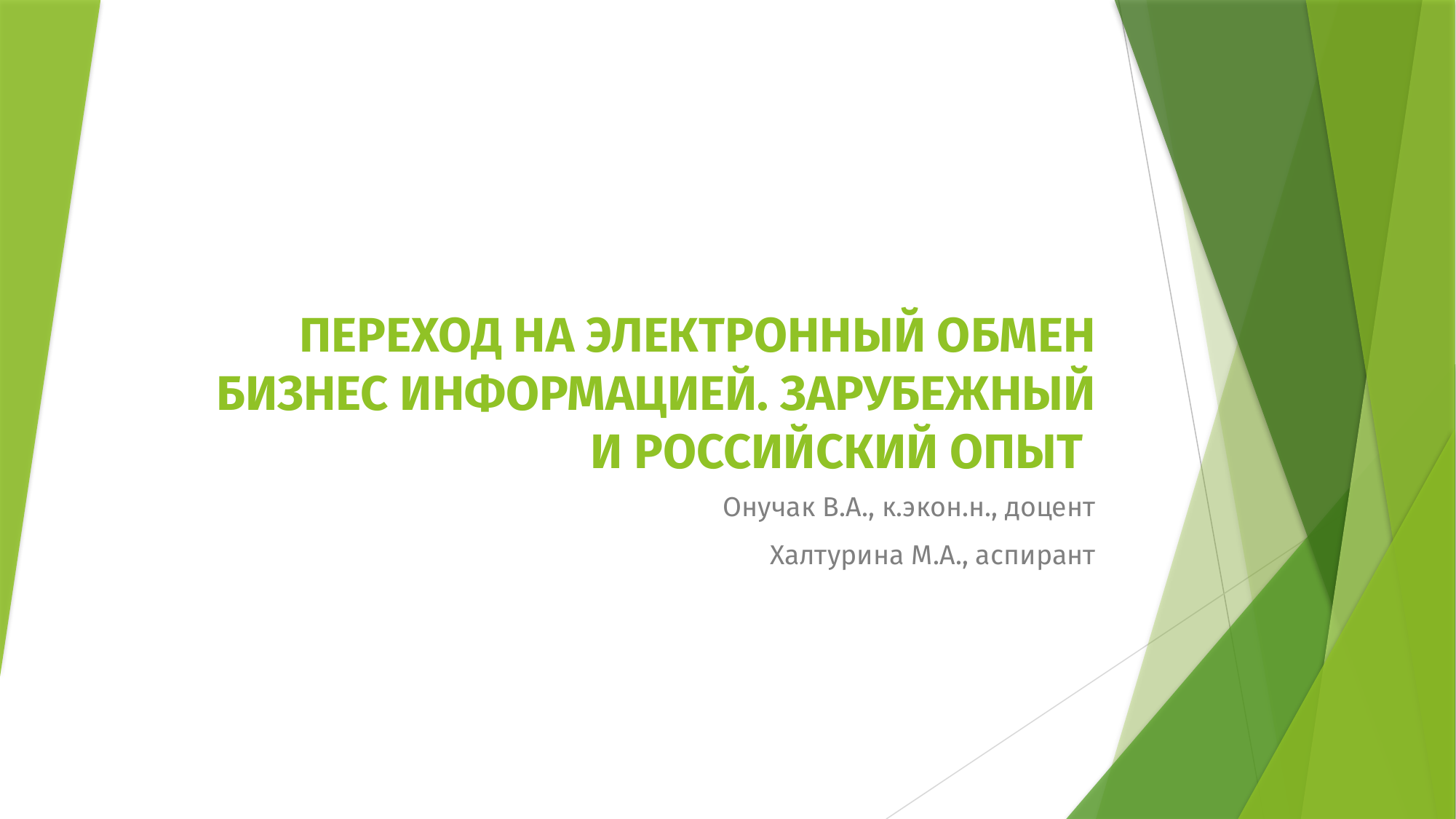

# ПЕРЕХОД НА ЭЛЕКТРОННЫЙ ОБМЕН БИЗНЕС ИНФОРМАЦИЕЙ. ЗАРУБЕЖНЫЙ И РОССИЙСКИЙ ОПЫТ
Онучак В.А., к.экон.н., доцент
Халтурина М.А., аспирант